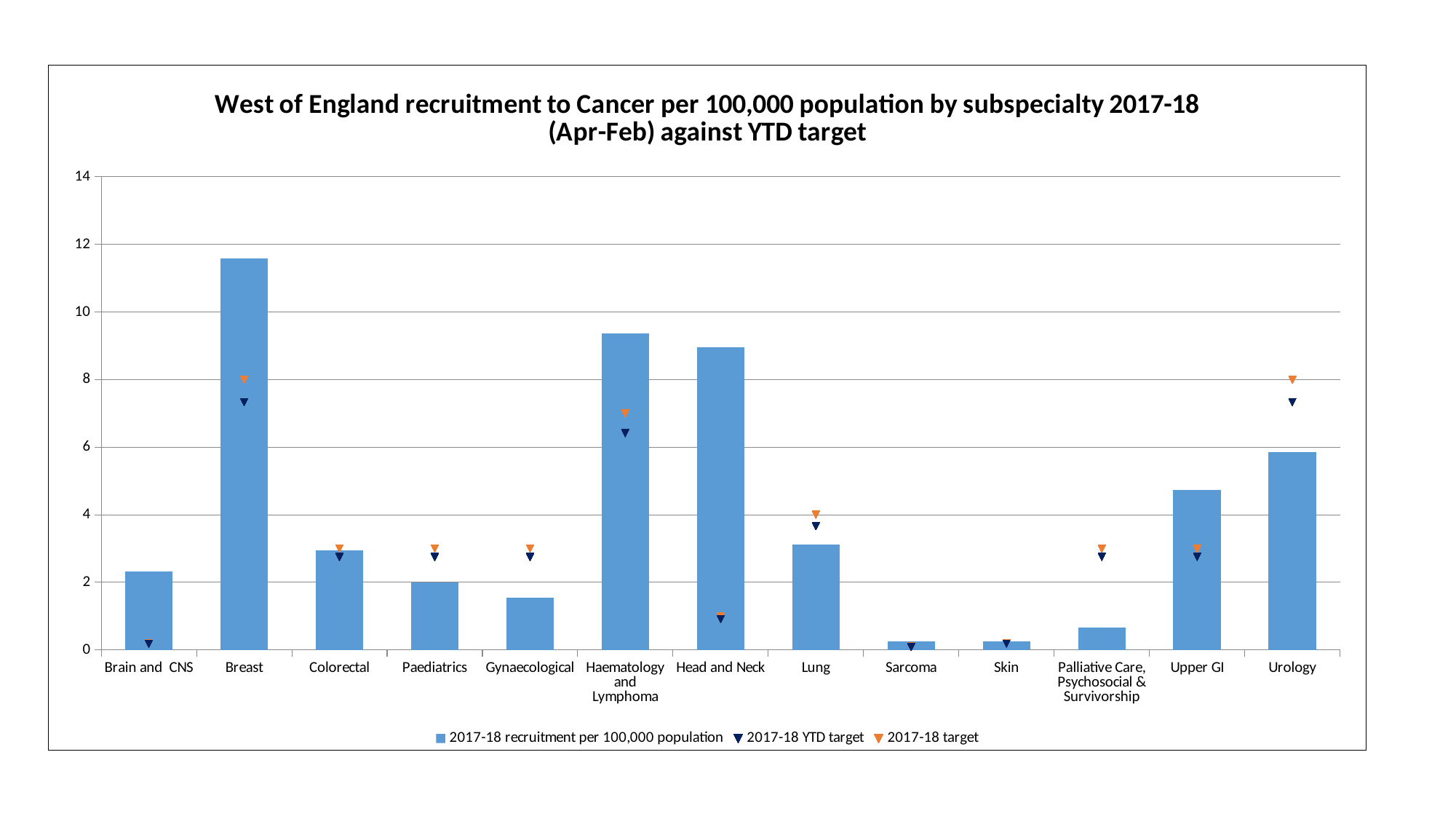

### Chart: West of England recruitment to Cancer per 100,000 population by subspecialty 2017-18 (Apr-Feb) against YTD target

| Category | 2017-18 recruitment per 100,000 population | 2017-18 YTD target | 2017-18 target |
|---|---|---|---|
| Brain and  CNS | 2.331449494873059 | 0.183333333333333 | 0.2 |
| Breast | 11.57544222893116 | 7.333333333333333 | 8.0 |
| Colorectal | 2.944988835629129 | 2.75 | 3.0 |
| Paediatrics | 2.004228513136491 | 2.75 | 3.0 |
| Gynaecological | 1.554299663248707 | 2.75 | 3.0 |
| Haematology and Lymphoma | 9.366700602209319 | 6.416666666666667 | 7.0 |
| Head and Neck | 8.957674375038605 | 0.916666666666666 | 1.0 |
| Lung | 3.108599326497415 | 3.666666666666666 | 4.0 |
| Sarcoma | 0.245415736302428 | 0.0916666666666667 | 0.1 |
| Skin | 0.245415736302428 | 0.183333333333333 | 0.2 |
| Palliative Care, Psychosocial & Survivorship | 0.65444196347314 | 2.75 | 3.0 |
| Upper GI | 4.744704235180264 | 2.75 | 3.0 |
| Urology | 5.849075048541188 | 7.333333333333333 | 8.0 |